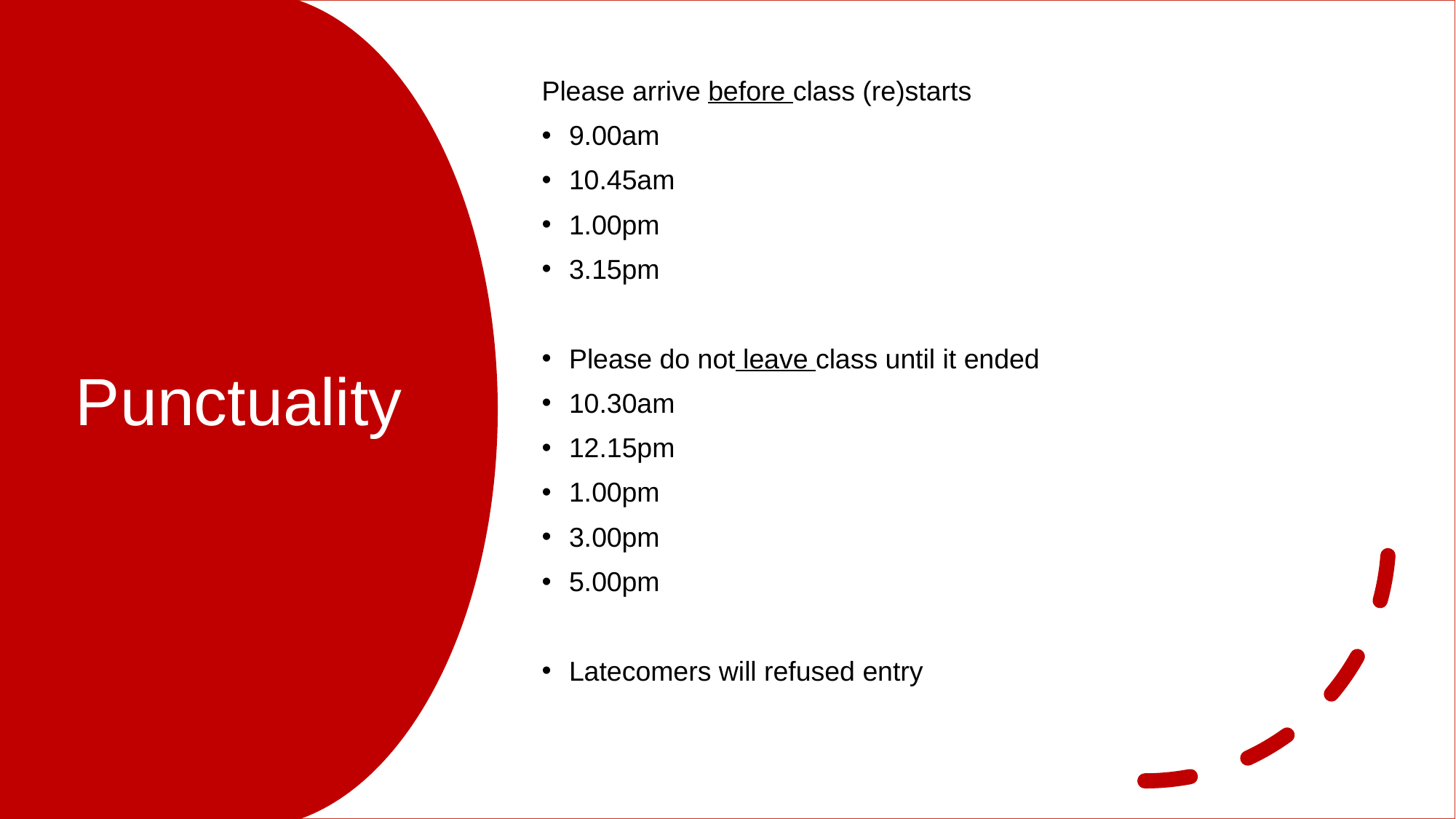

Please arrive before class (re)starts
9.00am
10.45am
1.00pm
3.15pm

Please do not leave class until it ended
10.30am
12.15pm
1.00pm
3.00pm
5.00pm

Latecomers will refused entry

# Punctuality